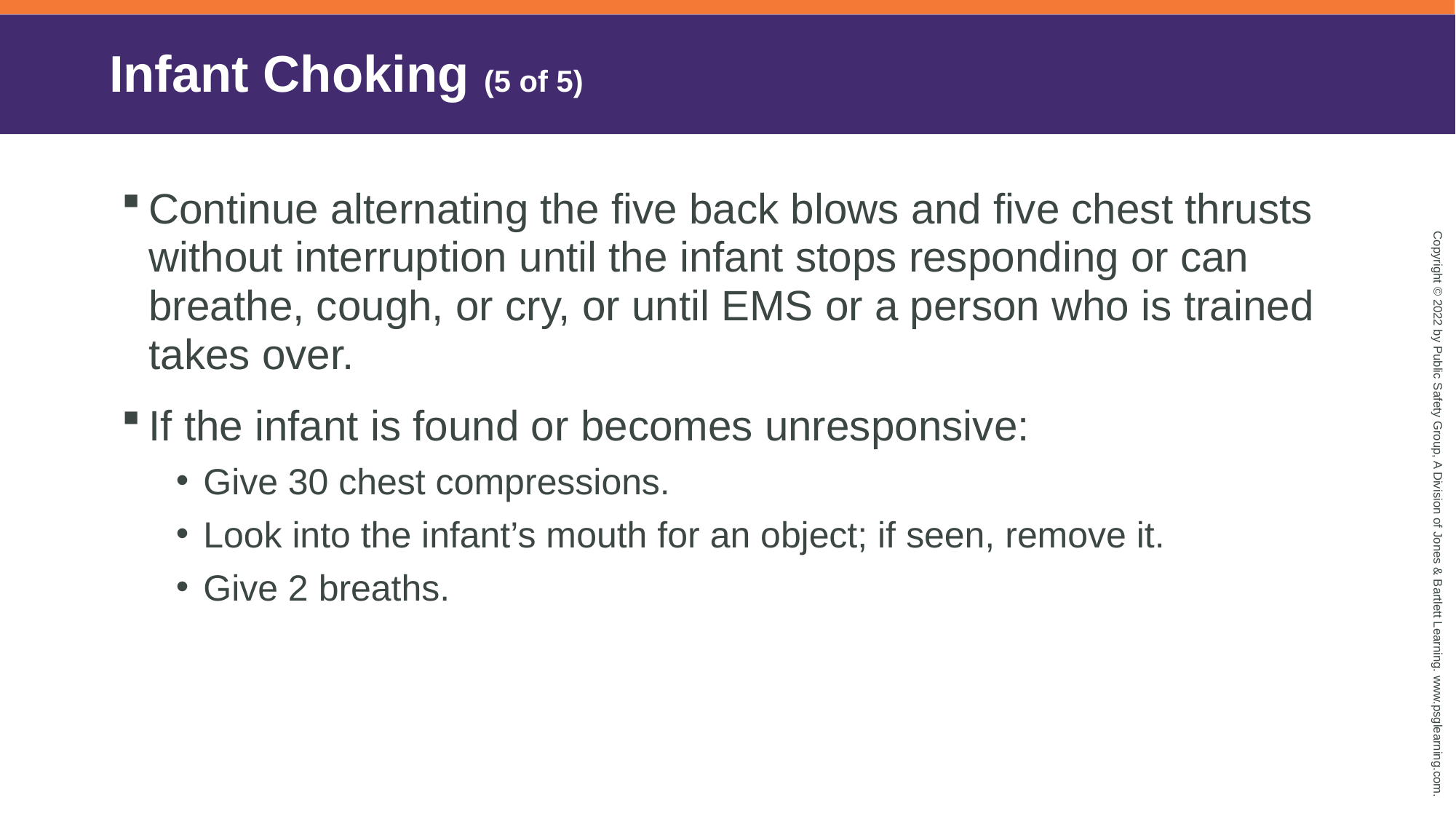

# Infant Choking (5 of 5)
Continue alternating the five back blows and five chest thrusts without interruption until the infant stops responding or can breathe, cough, or cry, or until EMS or a person who is trained takes over.
If the infant is found or becomes unresponsive:
Give 30 chest compressions.
Look into the infant’s mouth for an object; if seen, remove it.
Give 2 breaths.